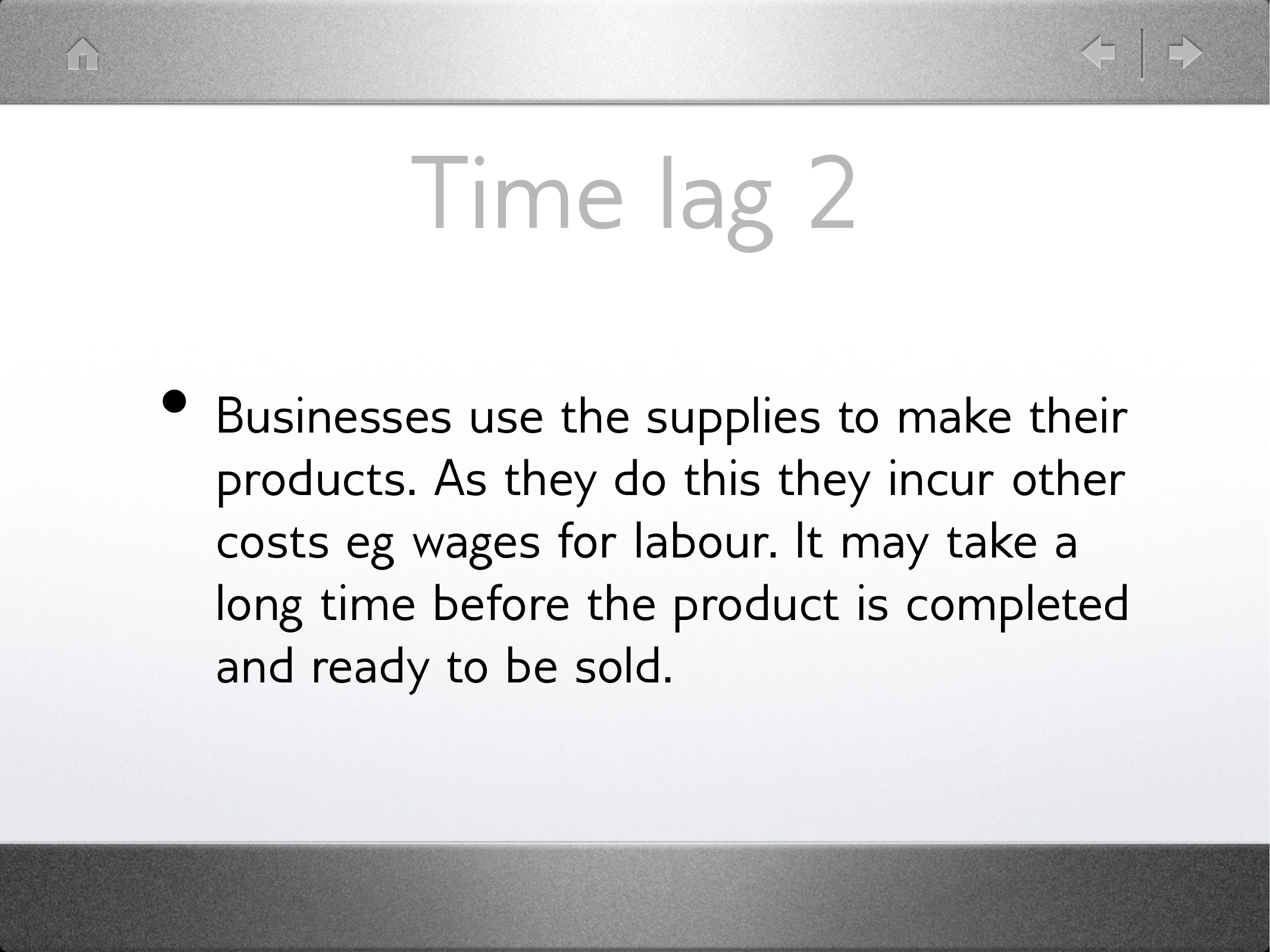

# Time lag 2
Businesses use the supplies to make their products. As they do this they incur other costs eg wages for labour. It may take a long time before the product is completed and ready to be sold.